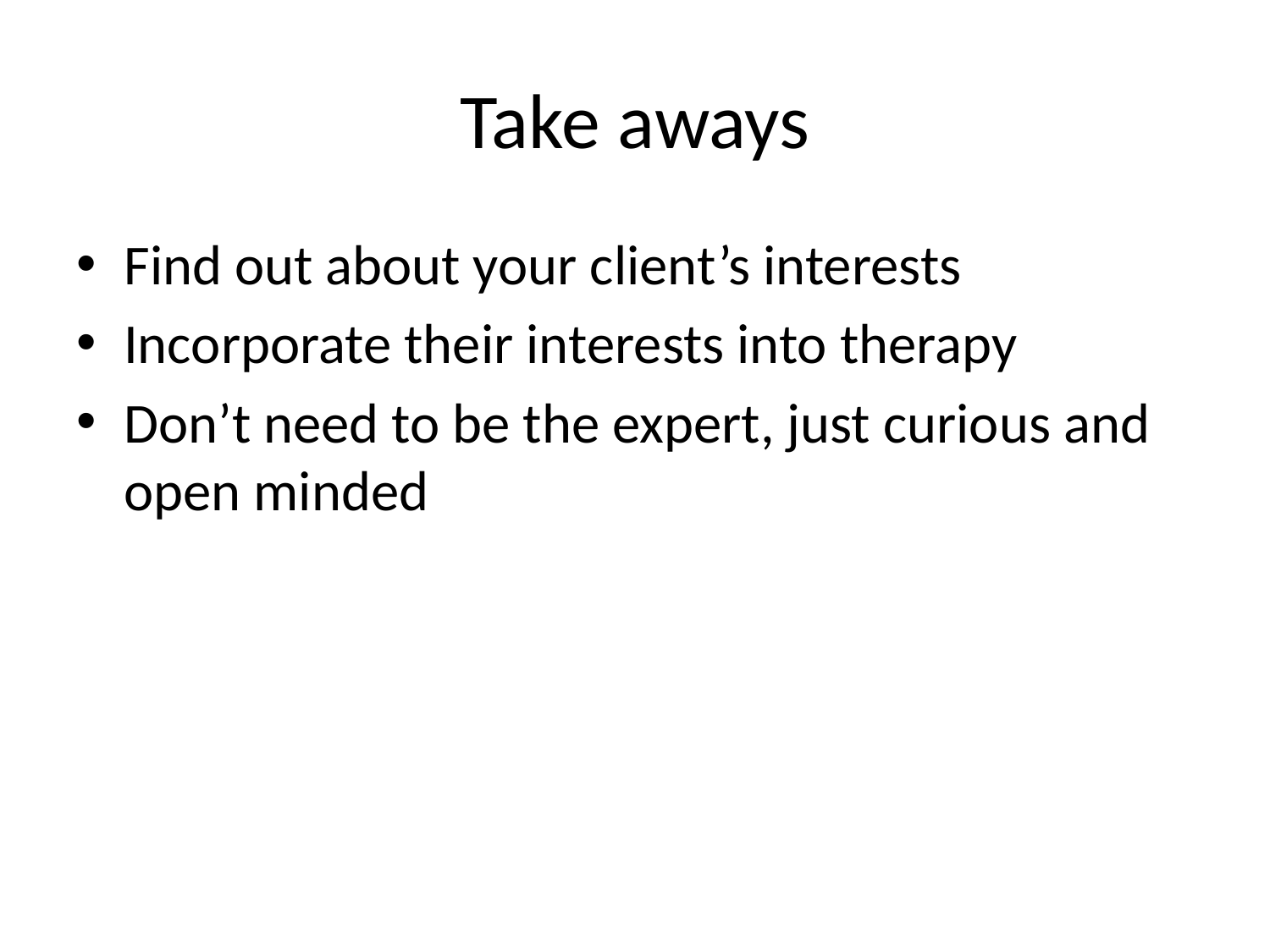

# Take aways
Find out about your client’s interests
Incorporate their interests into therapy
Don’t need to be the expert, just curious and open minded